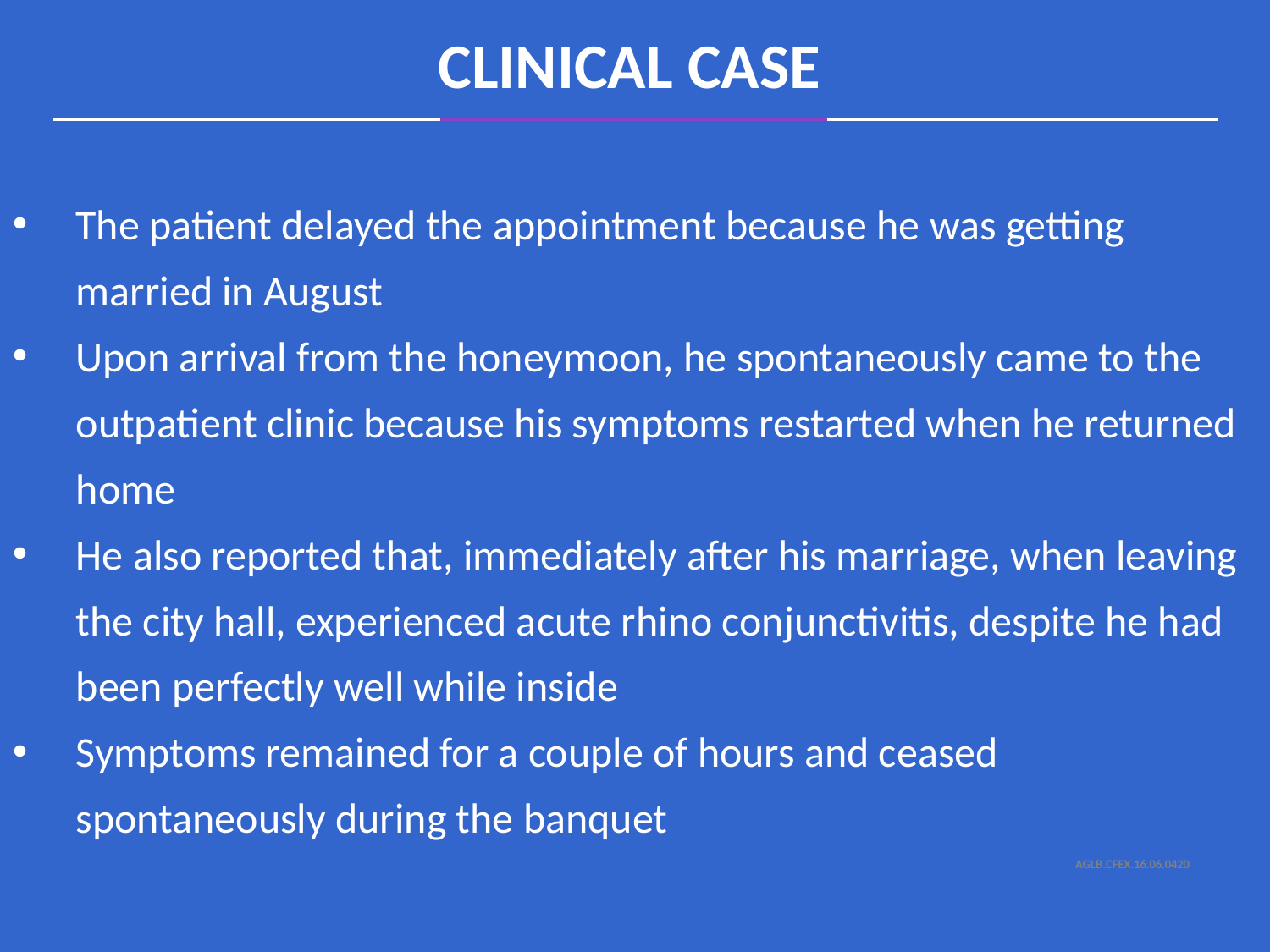

CLINICAL CASE
The patient delayed the appointment because he was getting married in August
Upon arrival from the honeymoon, he spontaneously came to the outpatient clinic because his symptoms restarted when he returned home
He also reported that, immediately after his marriage, when leaving the city hall, experienced acute rhino conjunctivitis, despite he had been perfectly well while inside
Symptoms remained for a couple of hours and ceased spontaneously during the banquet